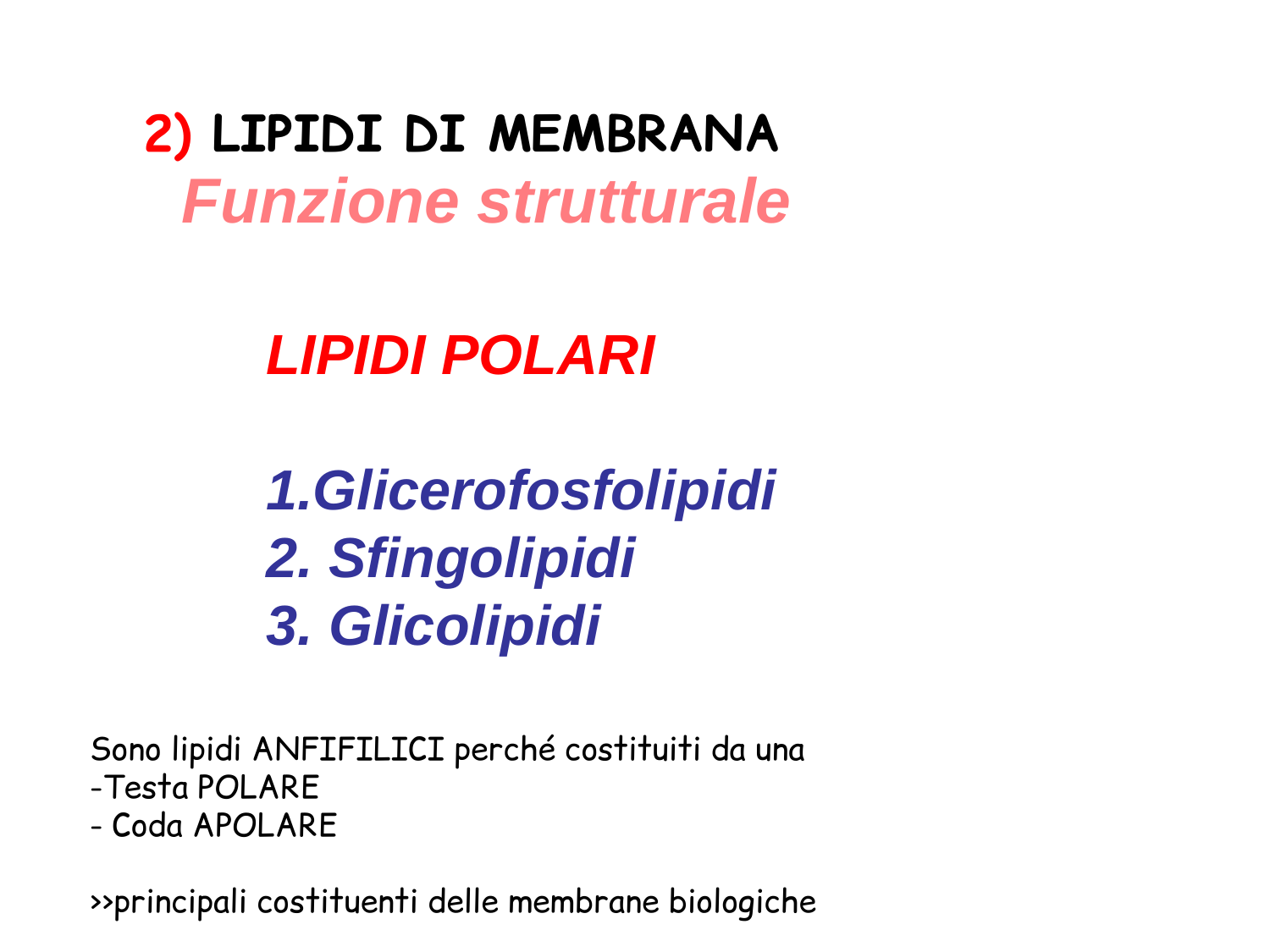

Funzione strutturale
2) LIPIDI DI MEMBRANA

LIPIDI POLARI
1.Glicerofosfolipidi
2. Sfingolipidi
3. Glicolipidi
Sono lipidi ANFIFILICI perché costituiti da una
-Testa POLARE
- Coda APOLARE

>>principali costituenti delle membrane biologiche